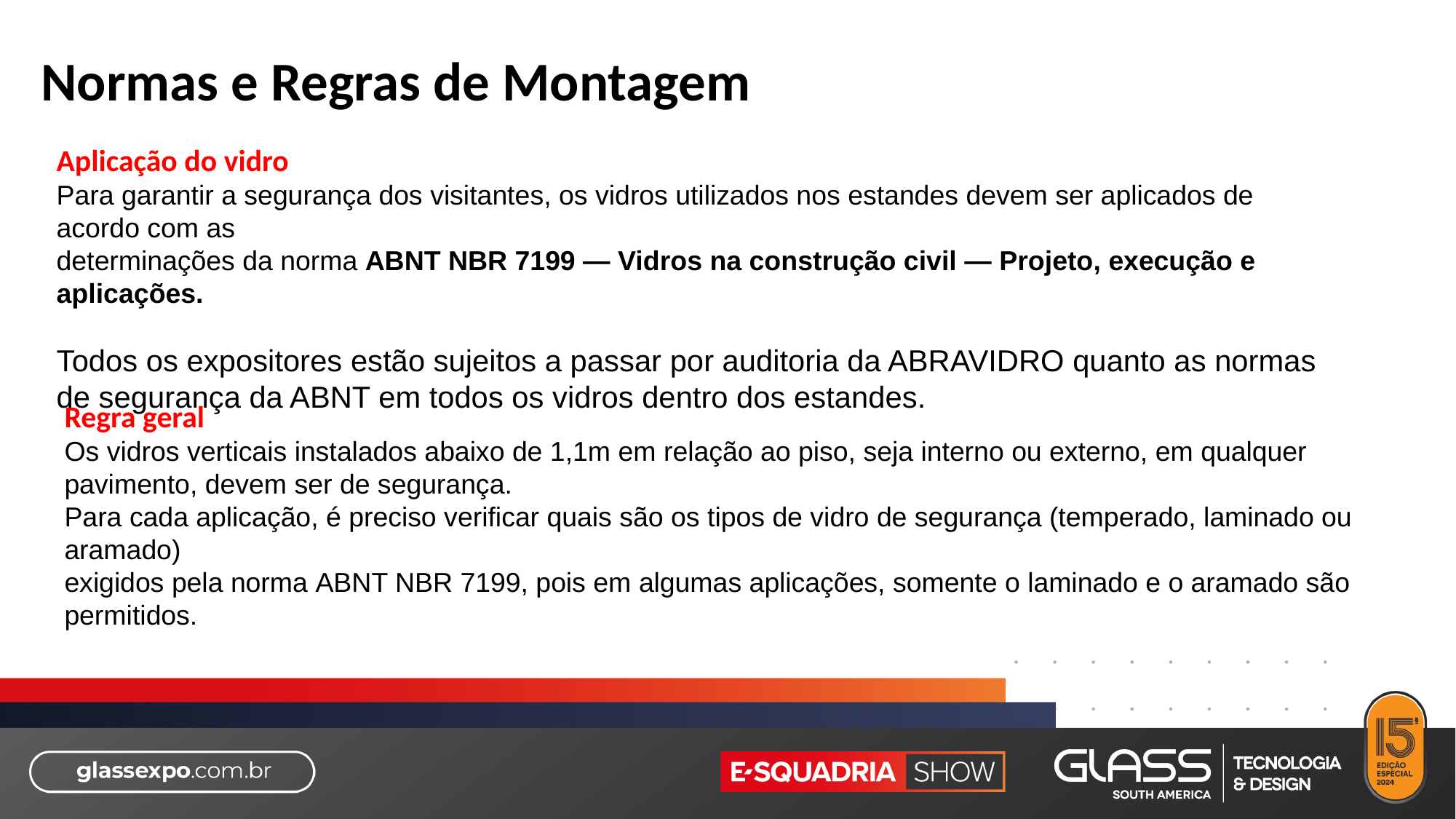

Normas e Regras de Montagem
Aplicação do vidro
Para garantir a segurança dos visitantes, os vidros utilizados nos estandes devem ser aplicados de acordo com as
determinações da norma ABNT NBR 7199 — Vidros na construção civil — Projeto, execução e aplicações.

Todos os expositores estão sujeitos a passar por auditoria da ABRAVIDRO quanto as normas de segurança da ABNT em todos os vidros dentro dos estandes.

Regra geral
Os vidros verticais instalados abaixo de 1,1m em relação ao piso, seja interno ou externo, em qualquer pavimento, devem ser de segurança.
Para cada aplicação, é preciso verificar quais são os tipos de vidro de segurança (temperado, laminado ou aramado)
exigidos pela norma ABNT NBR 7199, pois em algumas aplicações, somente o laminado e o aramado são permitidos.